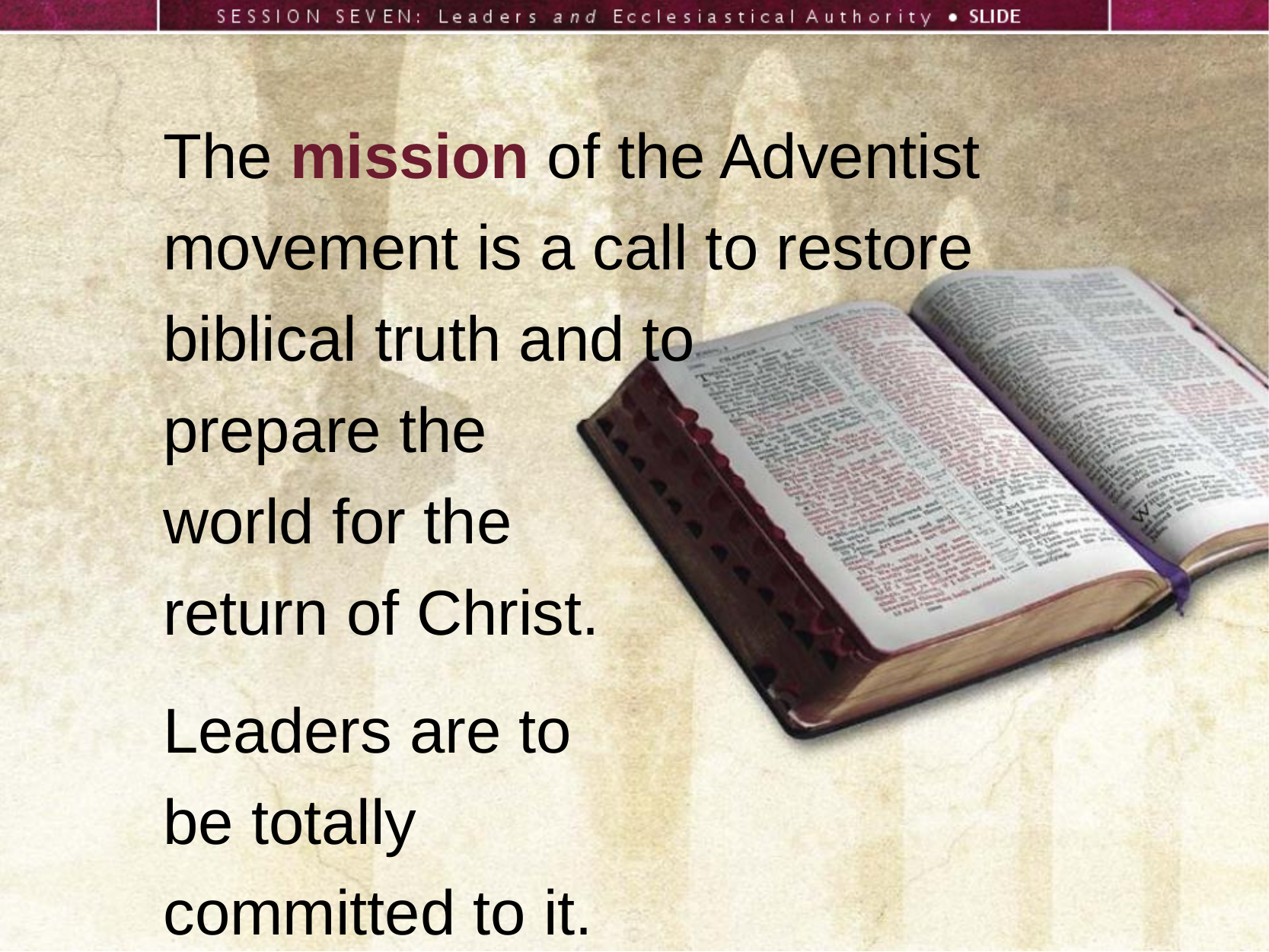

The mission of the Adventist
movement is a call to restore
biblical truth and to
prepare the
world for the
return of Christ.

Leaders are to
be totally
committed to it.